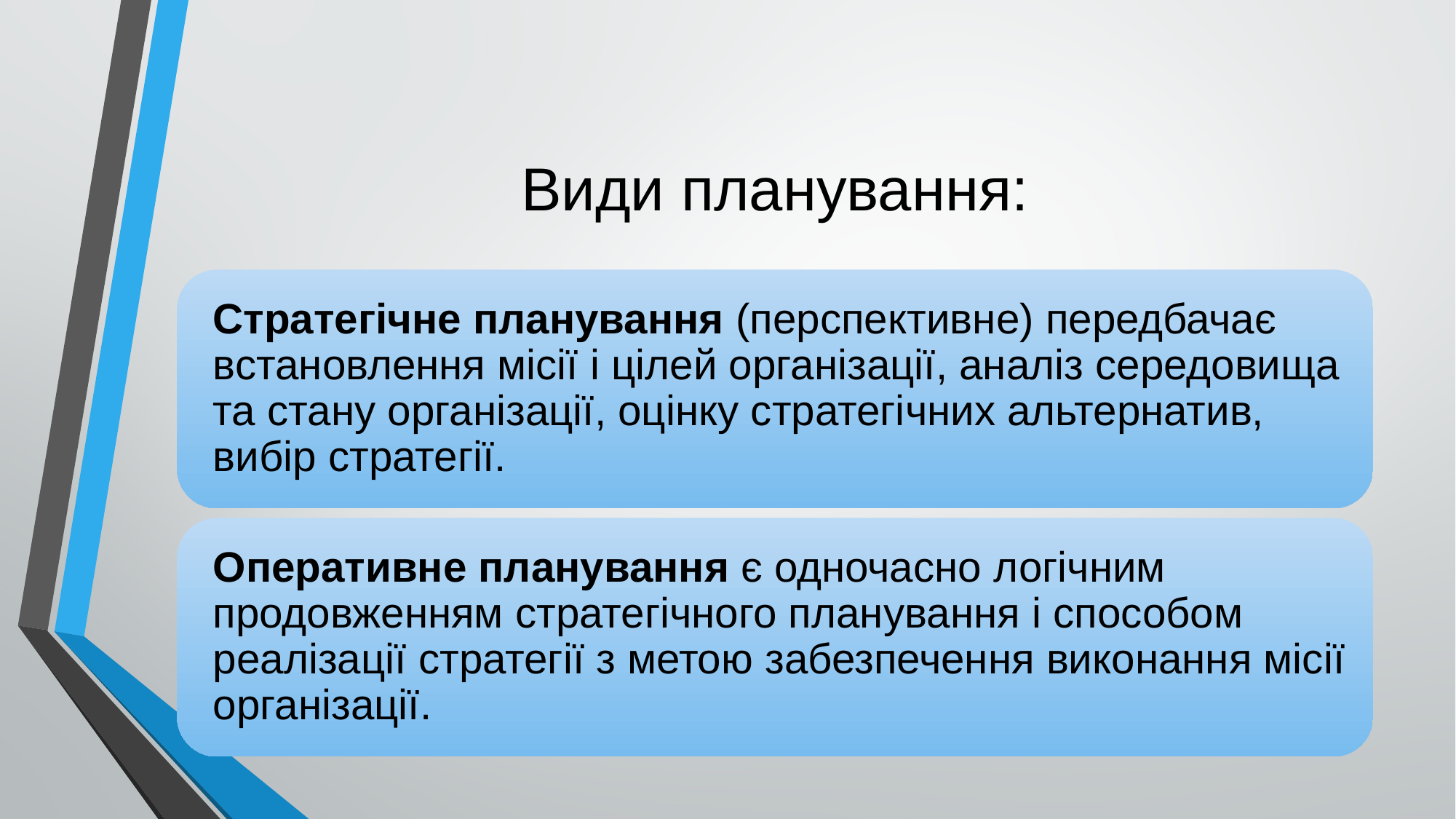

# Види планування:
Стратегічне планування (перспективне) передбачає встановлення місії і цілей організації, аналіз середовища та стану організації, оцінку стратегічних альтернатив, вибір стратегії.
Оперативне планування є одночасно логічним продовженням стратегічного планування і способом реалізації стратегії з метою забезпечення виконання місії організації.